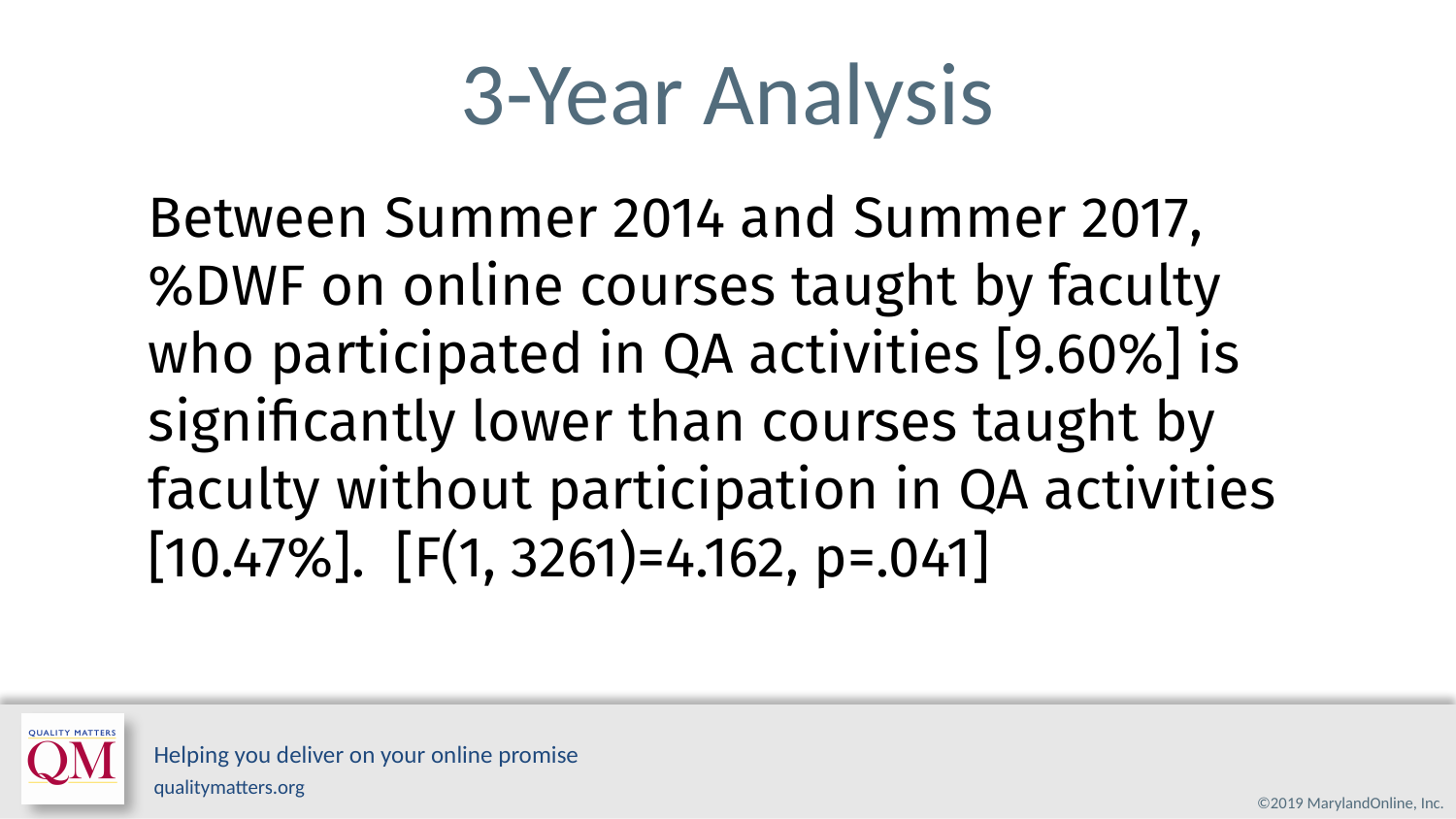

# 3-Year Analysis
Between Summer 2014 and Summer 2017, %DWF on online courses taught by faculty who participated in QA activities [9.60%] is significantly lower than courses taught by faculty without participation in QA activities [10.47%].  [F(1, 3261)=4.162, p=.041]